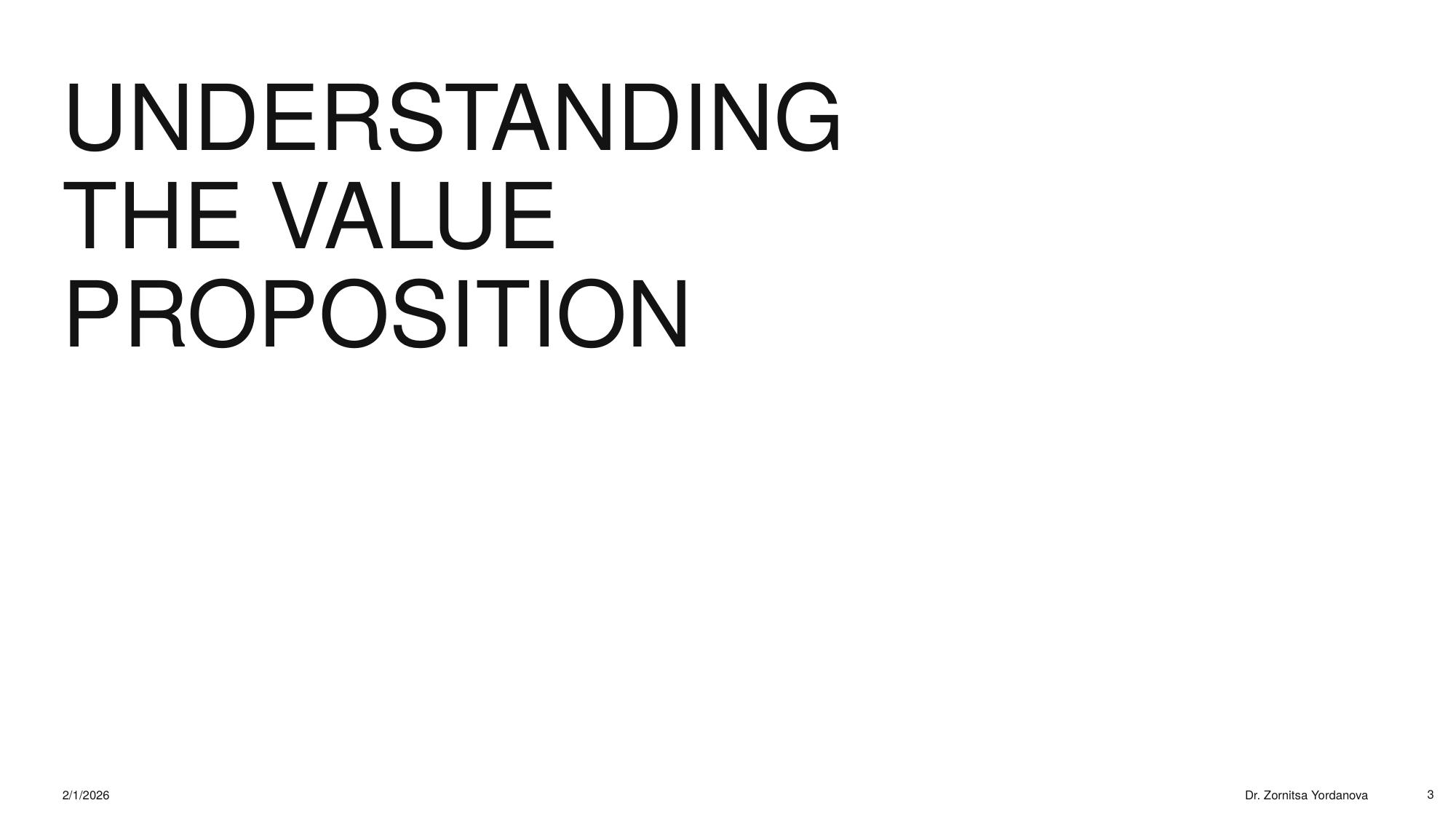

# Understanding the Value Proposition

2/1/2026
Dr. Zornitsa Yordanova
3